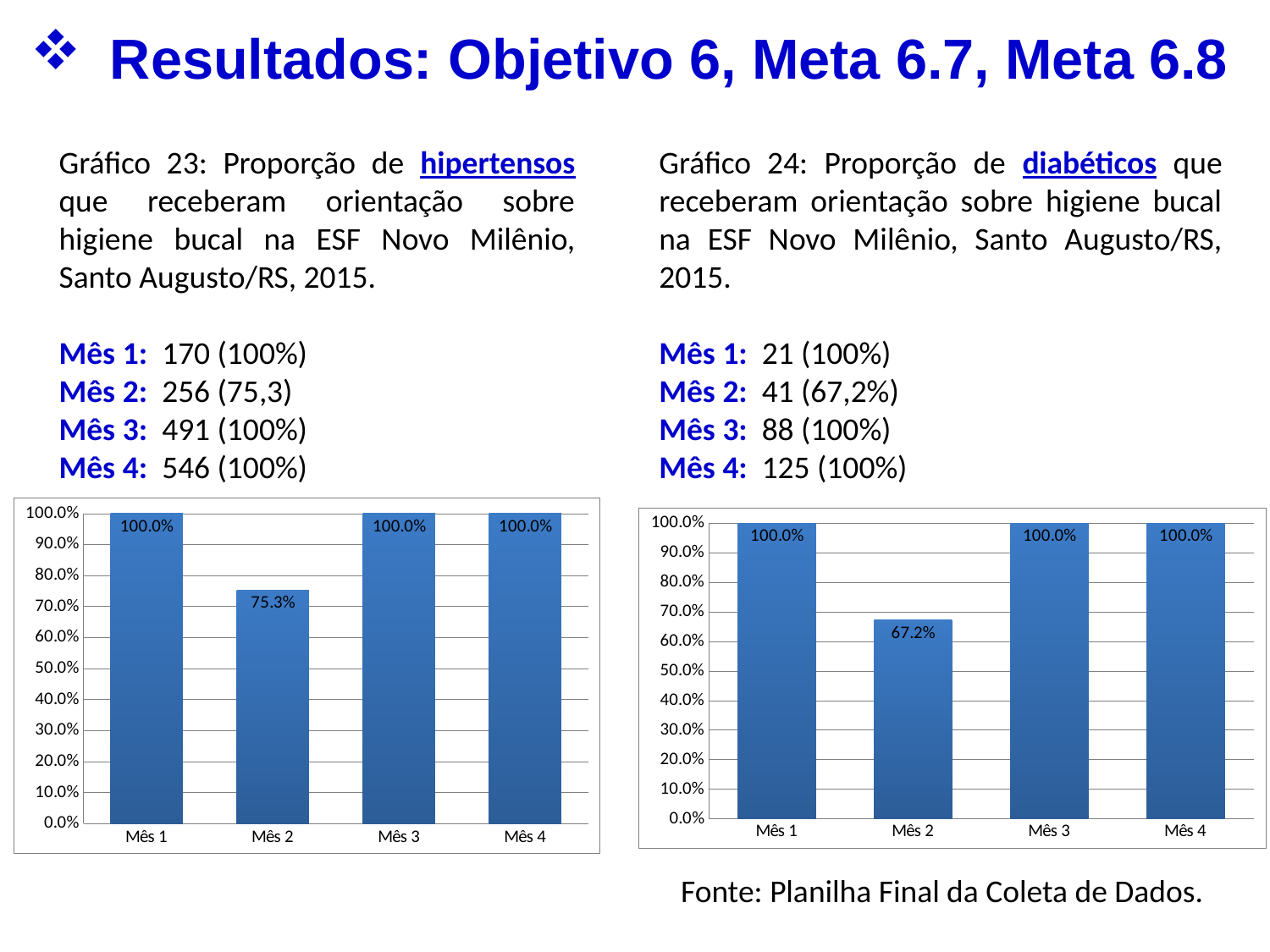

Resultados: Objetivo 6, Meta 6.7, Meta 6.8
Gráfico 23: Proporção de hipertensos que receberam orientação sobre higiene bucal na ESF Novo Milênio, Santo Augusto/RS, 2015.

Mês 1:  170 (100%)
Mês 2:  256 (75,3)
Mês 3:  491 (100%)
Mês 4:  546 (100%)

Gráfico 24: Proporção de diabéticos que receberam orientação sobre higiene bucal na ESF Novo Milênio, Santo Augusto/RS, 2015.

Mês 1:  21 (100%)
Mês 2:  41 (67,2%)
Mês 3:  88 (100%)
Mês 4:  125 (100%)

### Chart

| Category | Proporção de hipertensos que receberam orientação sobre higiene bucal |
|---|---|
| Mês 1 | 1.0 |
| Mês 2 | 0.7529411764705882 |
| Mês 3 | 1.0 |
| Mês 4 | 1.0 |

### Chart

| Category | Proporção de diabéticos que receberam orientação sobre higiene bucal |
|---|---|
| Mês 1 | 1.0 |
| Mês 2 | 0.6721311475409836 |
| Mês 3 | 1.0 |
| Mês 4 | 1.0 |
Fonte: Planilha Final da Coleta de Dados.